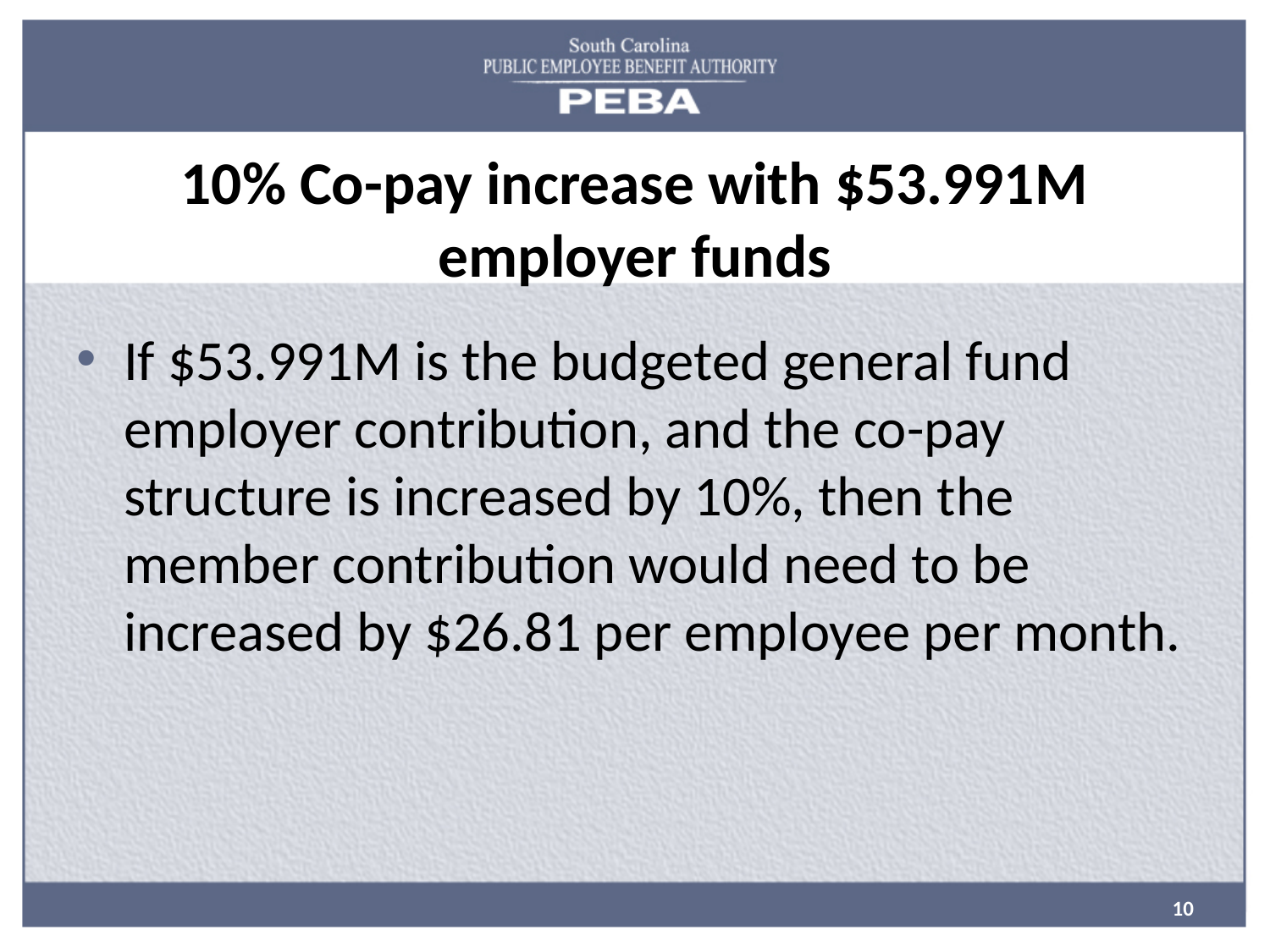

# 10% Co-pay increase with $53.991M employer funds
If $53.991M is the budgeted general fund employer contribution, and the co-pay structure is increased by 10%, then the member contribution would need to be increased by $26.81 per employee per month.
10